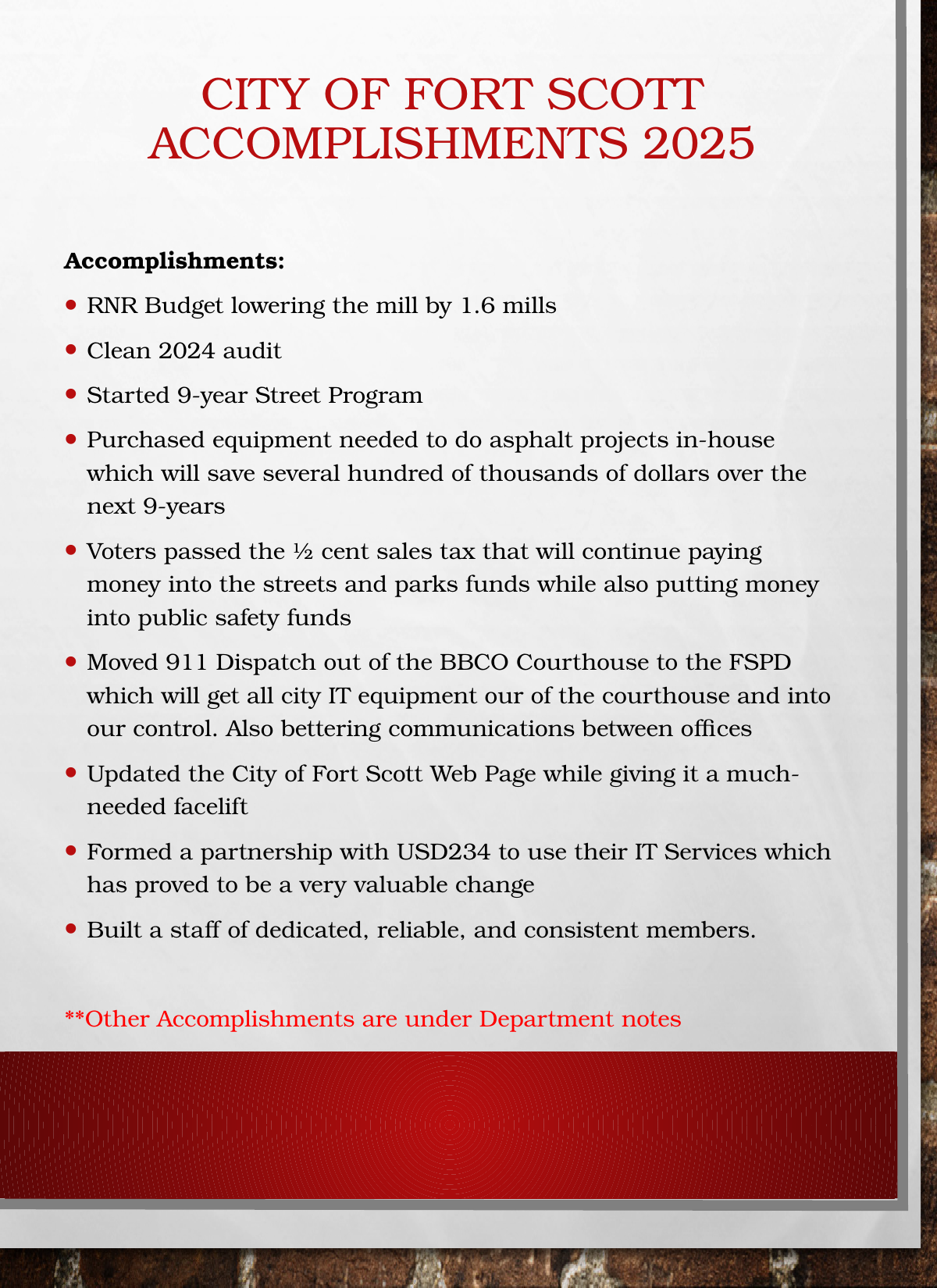

# City of Fort Scott Accomplishments 2025

Accomplishments:
RNR Budget lowering the mill by 1.6 mills
Clean 2024 audit
Started 9-year Street Program
Purchased equipment needed to do asphalt projects in-house which will save several hundred of thousands of dollars over the next 9-years
Voters passed the ½ cent sales tax that will continue paying money into the streets and parks funds while also putting money into public safety funds
Moved 911 Dispatch out of the BBCO Courthouse to the FSPD which will get all city IT equipment our of the courthouse and into our control. Also bettering communications between offices
Updated the City of Fort Scott Web Page while giving it a much-needed facelift
Formed a partnership with USD234 to use their IT Services which has proved to be a very valuable change
Built a staff of dedicated, reliable, and consistent members.

**Other Accomplishments are under Department notes